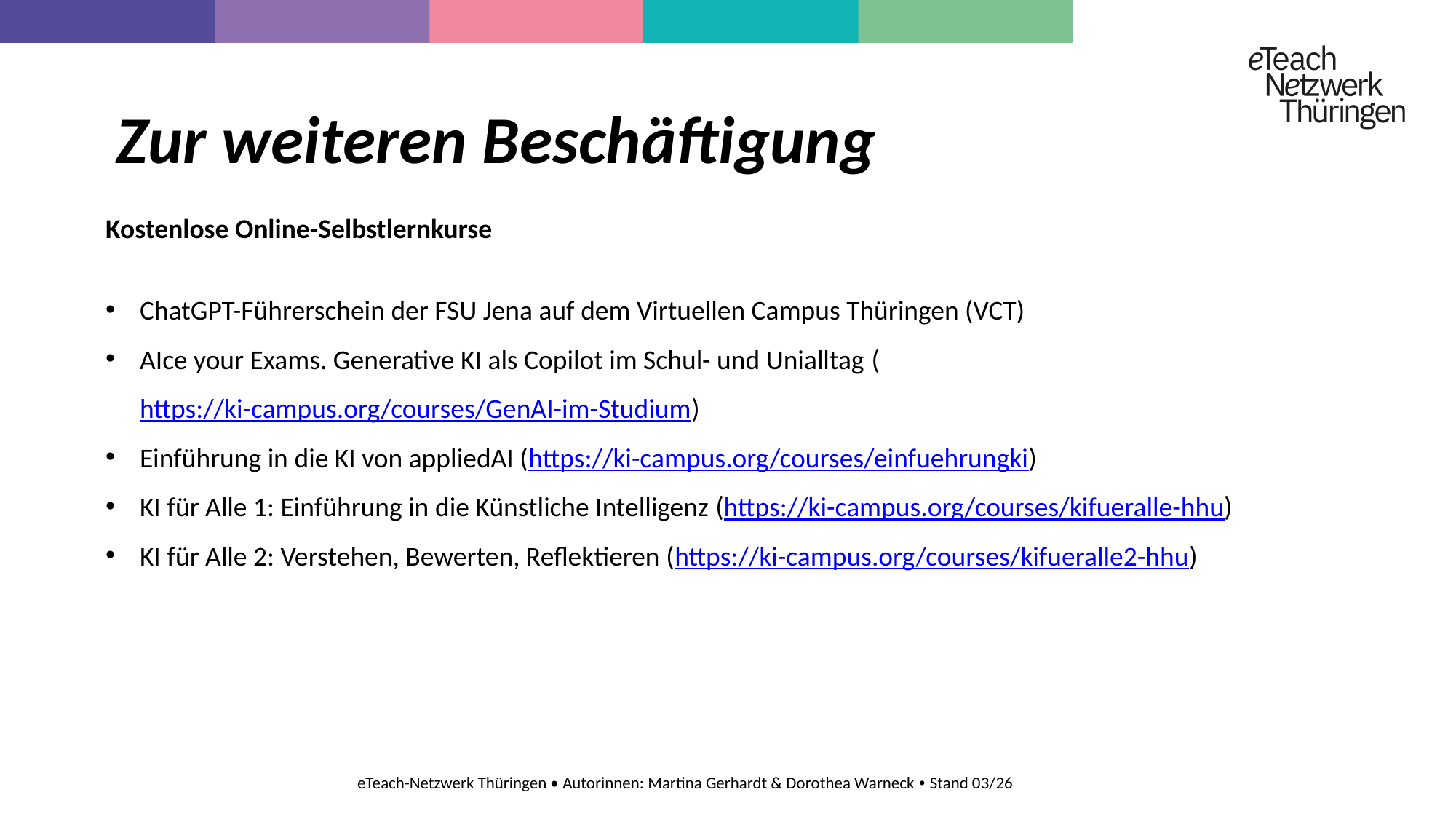

# Zur weiteren Beschäftigung
Kostenlose Online-Selbstlernkurse

ChatGPT-Führerschein der FSU Jena auf dem Virtuellen Campus Thüringen (VCT)
AIce your Exams. Generative KI als Copilot im Schul- und Unialltag (https://ki-campus.org/courses/GenAI-im-Studium)
Einführung in die KI von appliedAI (https://ki-campus.org/courses/einfuehrungki)
KI für Alle 1: Einführung in die Künstliche Intelligenz (https://ki-campus.org/courses/kifueralle-hhu)
KI für Alle 2: Verstehen, Bewerten, Reflektieren (https://ki-campus.org/courses/kifueralle2-hhu)